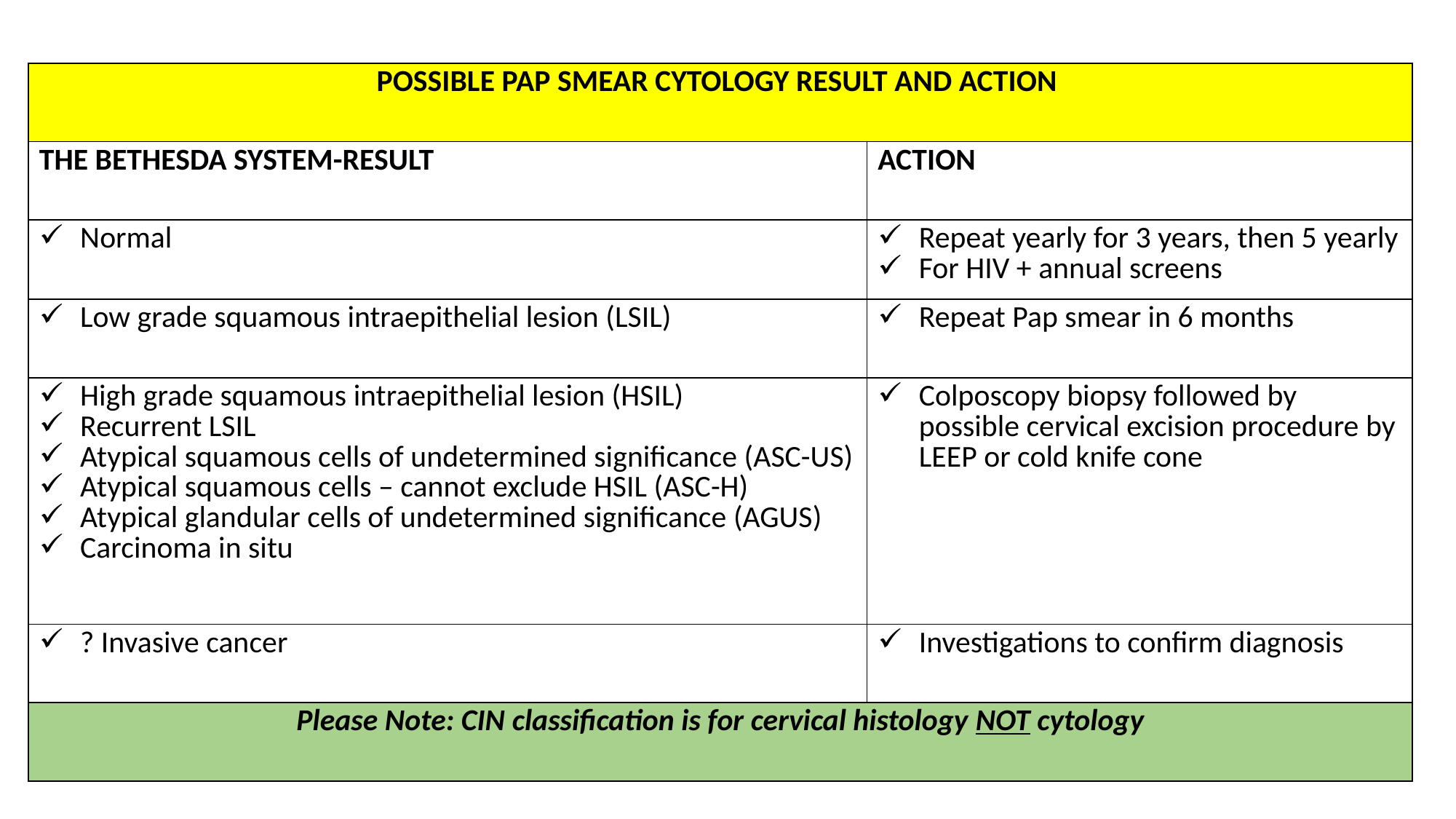

| POSSIBLE PAP SMEAR CYTOLOGY RESULT AND ACTION |  |
| --- | --- |
| THE BETHESDA SYSTEM-RESULT | ACTION |
| Normal | Repeat yearly for 3 years, then 5 yearly For HIV + annual screens |
| Low grade squamous intraepithelial lesion (LSIL) | Repeat Pap smear in 6 months |
| High grade squamous intraepithelial lesion (HSIL) Recurrent LSIL Atypical squamous cells of undetermined significance (ASC-US) Atypical squamous cells – cannot exclude HSIL (ASC-H) Atypical glandular cells of undetermined significance (AGUS) Carcinoma in situ | Colposcopy biopsy followed by possible cervical excision procedure by LEEP or cold knife cone |
| ? Invasive cancer | Investigations to confirm diagnosis |
| Please Note: CIN classification is for cervical histology NOT cytology |  |